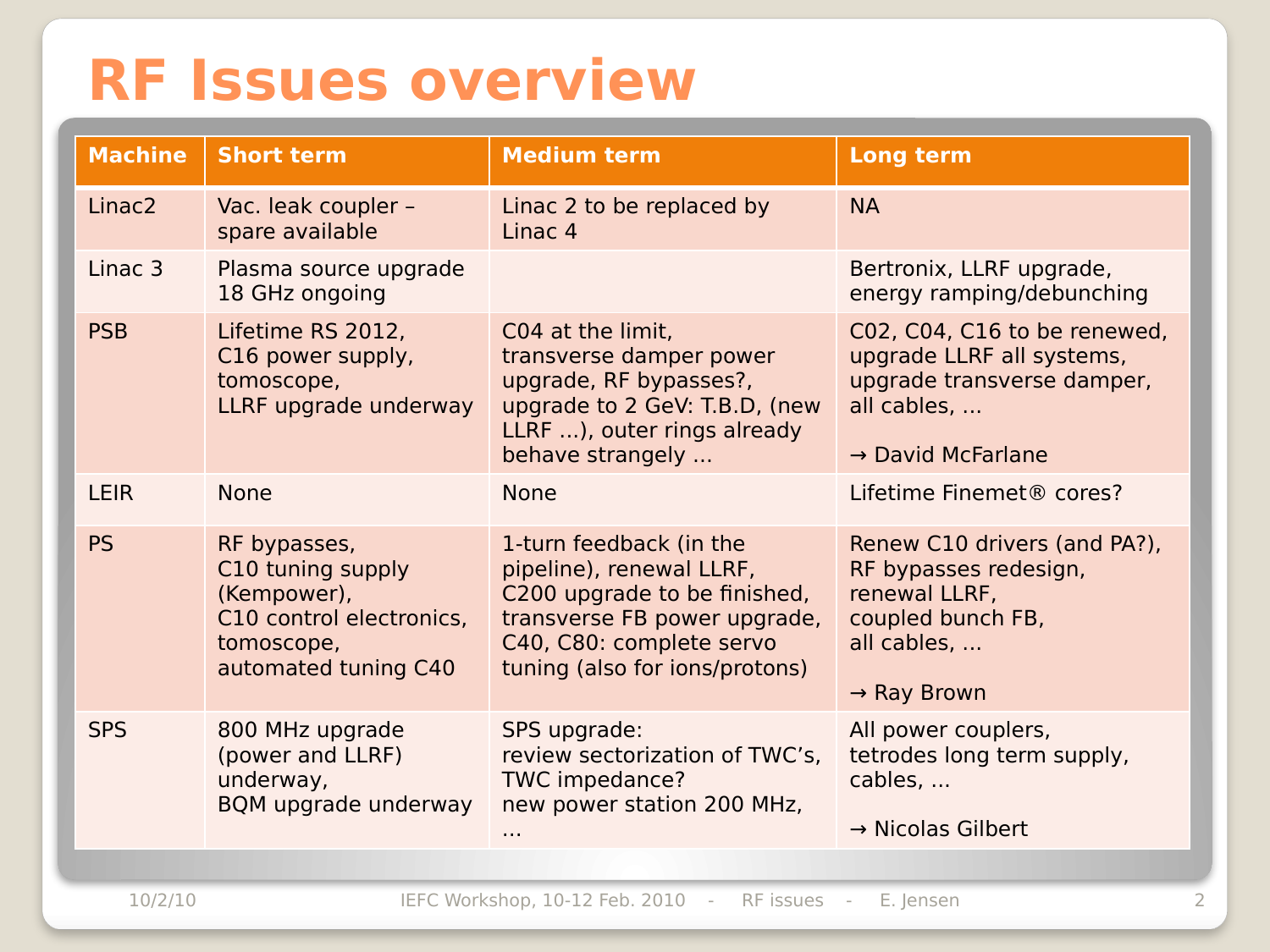

# RF Issues overview
| Machine | Short term | Medium term | Long term |
| --- | --- | --- | --- |
| Linac2 | Vac. leak coupler – spare available | Linac 2 to be replaced by Linac 4 | NA |
| Linac 3 | Plasma source upgrade 18 GHz ongoing |  | Bertronix, LLRF upgrade, energy ramping/debunching |
| PSB | Lifetime RS 2012, C16 power supply, tomoscope, LLRF upgrade underway | C04 at the limit, transverse damper power upgrade, RF bypasses?, upgrade to 2 GeV: T.B.D, (new LLRF ...), outer rings already behave strangely ... | C02, C04, C16 to be renewed, upgrade LLRF all systems, upgrade transverse damper, all cables, ... → David McFarlane |
| LEIR | None | None | Lifetime Finemet® cores? |
| PS | RF bypasses, C10 tuning supply (Kempower), C10 control electronics, tomoscope, automated tuning C40 | 1-turn feedback (in the pipeline), renewal LLRF, C200 upgrade to be finished, transverse FB power upgrade, C40, C80: complete servo tuning (also for ions/protons) | Renew C10 drivers (and PA?), RF bypasses redesign, renewal LLRF, coupled bunch FB, all cables, ... → Ray Brown |
| SPS | 800 MHz upgrade (power and LLRF) underway, BQM upgrade underway | SPS upgrade: review sectorization of TWC’s, TWC impedance? new power station 200 MHz, ... | All power couplers, tetrodes long term supply, cables, ... → Nicolas Gilbert |
10/2/10
IEFC Workshop, 10-12 Feb. 2010    -     RF issues    -     E. Jensen
2